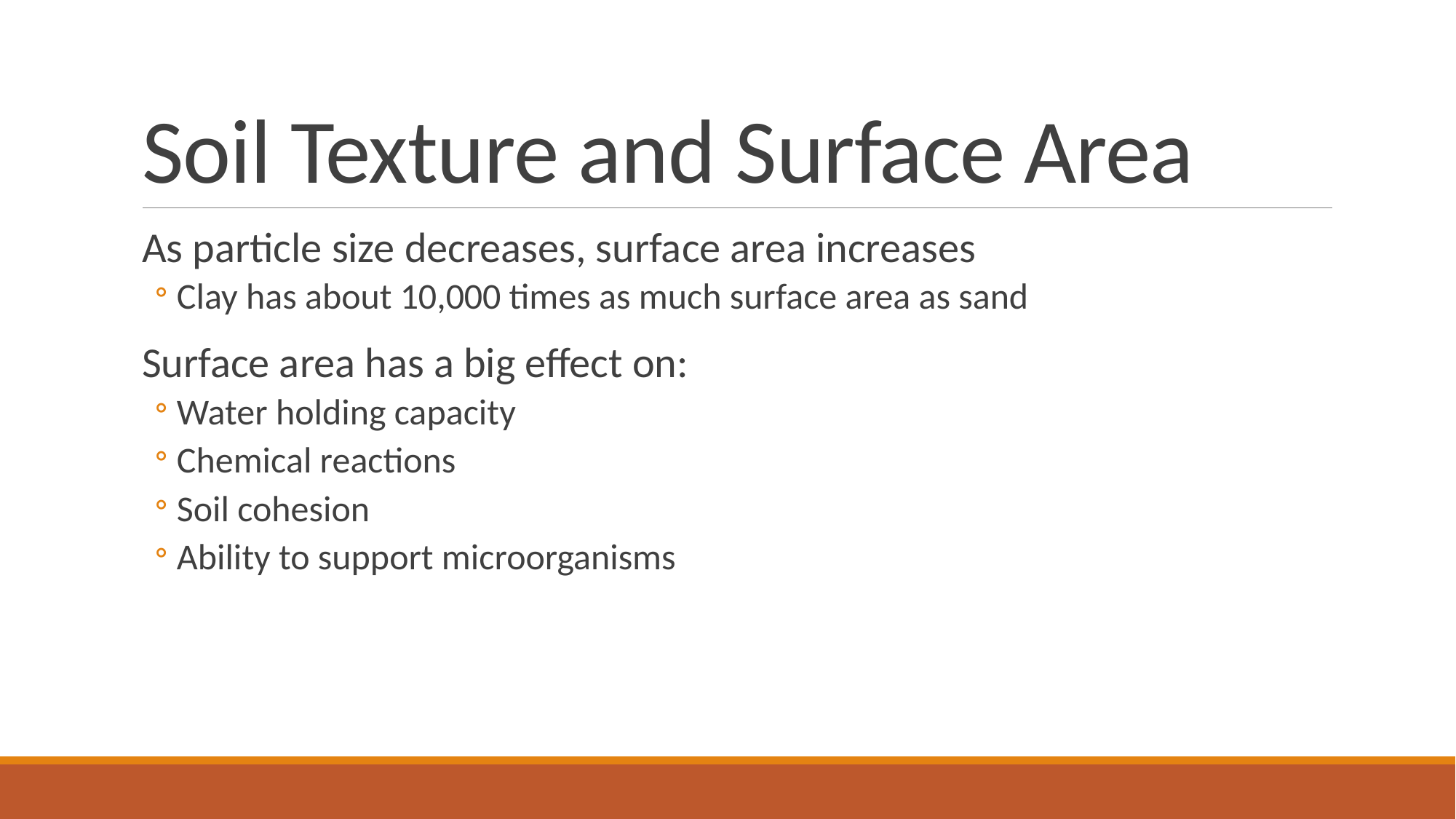

# Soil Texture and Surface Area
As particle size decreases, surface area increases
Clay has about 10,000 times as much surface area as sand
Surface area has a big effect on:
Water holding capacity
Chemical reactions
Soil cohesion
Ability to support microorganisms